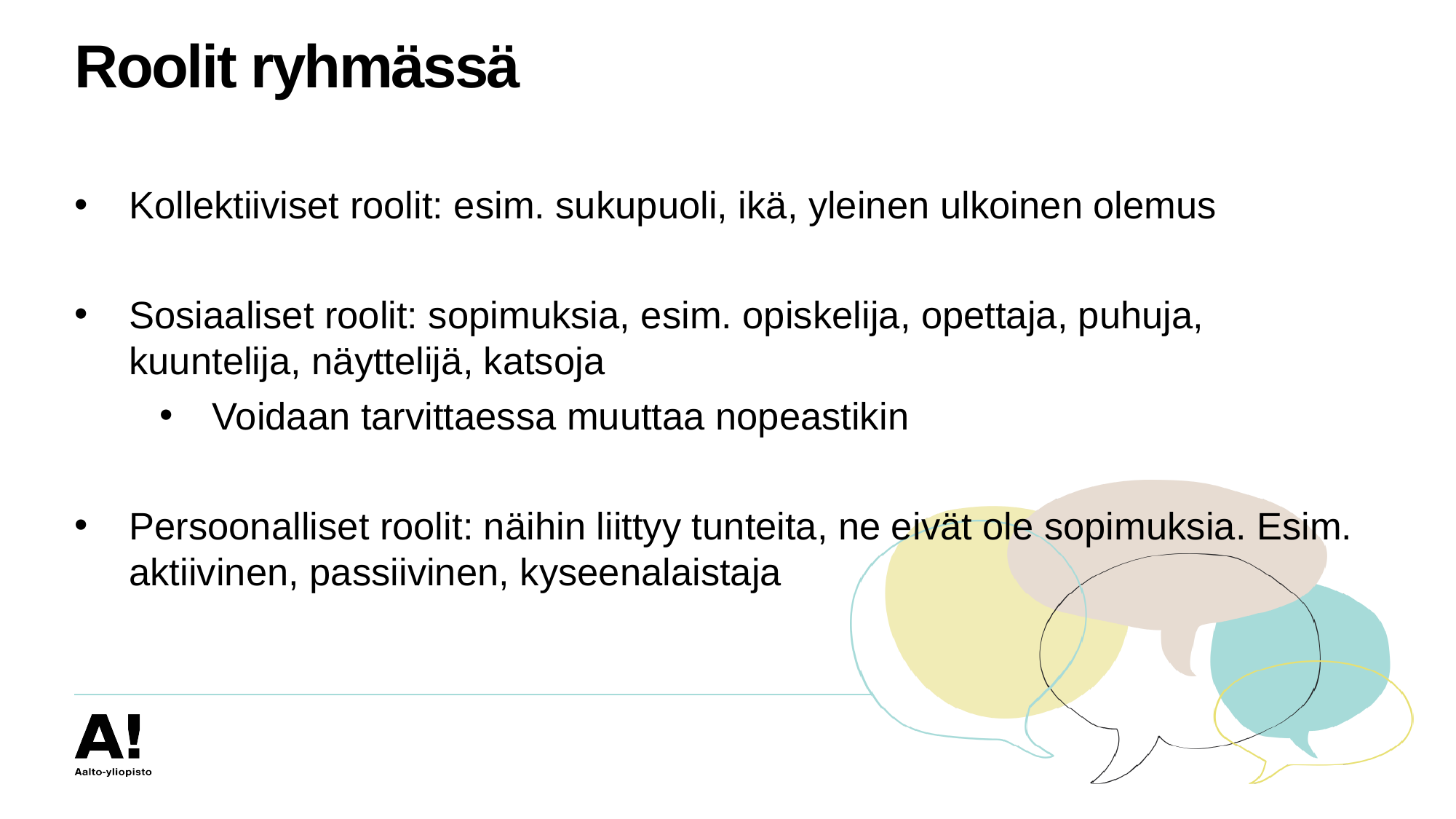

# Roolit ryhmässä
Kollektiiviset roolit: esim. sukupuoli, ikä, yleinen ulkoinen olemus

Sosiaaliset roolit: sopimuksia, esim. opiskelija, opettaja, puhuja, kuuntelija, näyttelijä, katsoja
 Voidaan tarvittaessa muuttaa nopeastikin

Persoonalliset roolit: näihin liittyy tunteita, ne eivät ole sopimuksia. Esim. aktiivinen, passiivinen, kyseenalaistaja